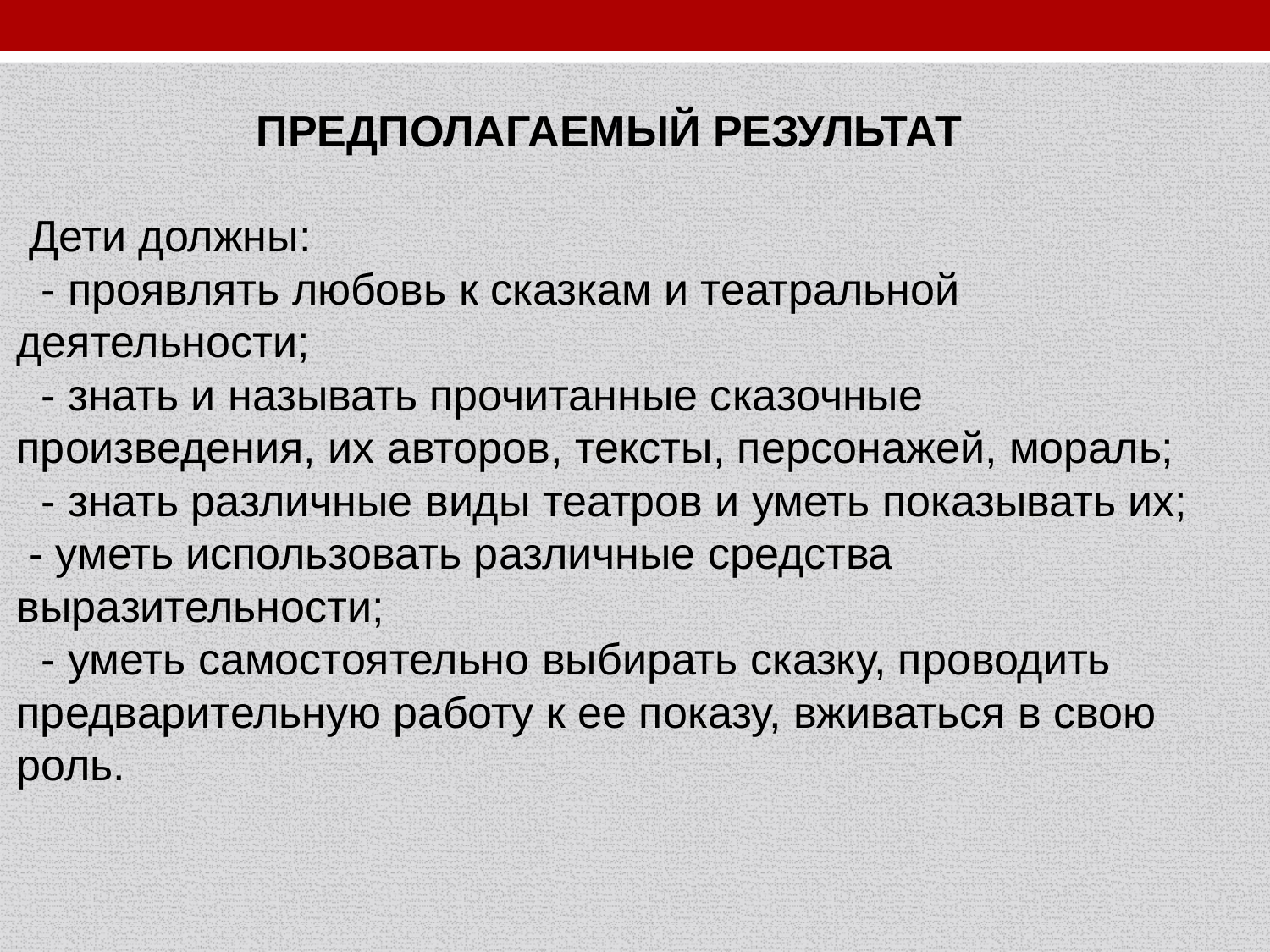

ПРЕДПОЛАГАЕМЫЙ РЕЗУЛЬТАТ

 Дети должны:
  - проявлять любовь к сказкам и театральной деятельности;
  - знать и называть прочитанные сказочные произведения, их авторов, тексты, персонажей, мораль;
  - знать различные виды театров и уметь показывать их;
 - уметь использовать различные средства выразительности;
  - уметь самостоятельно выбирать сказку, проводить предварительную работу к ее показу, вживаться в свою роль.